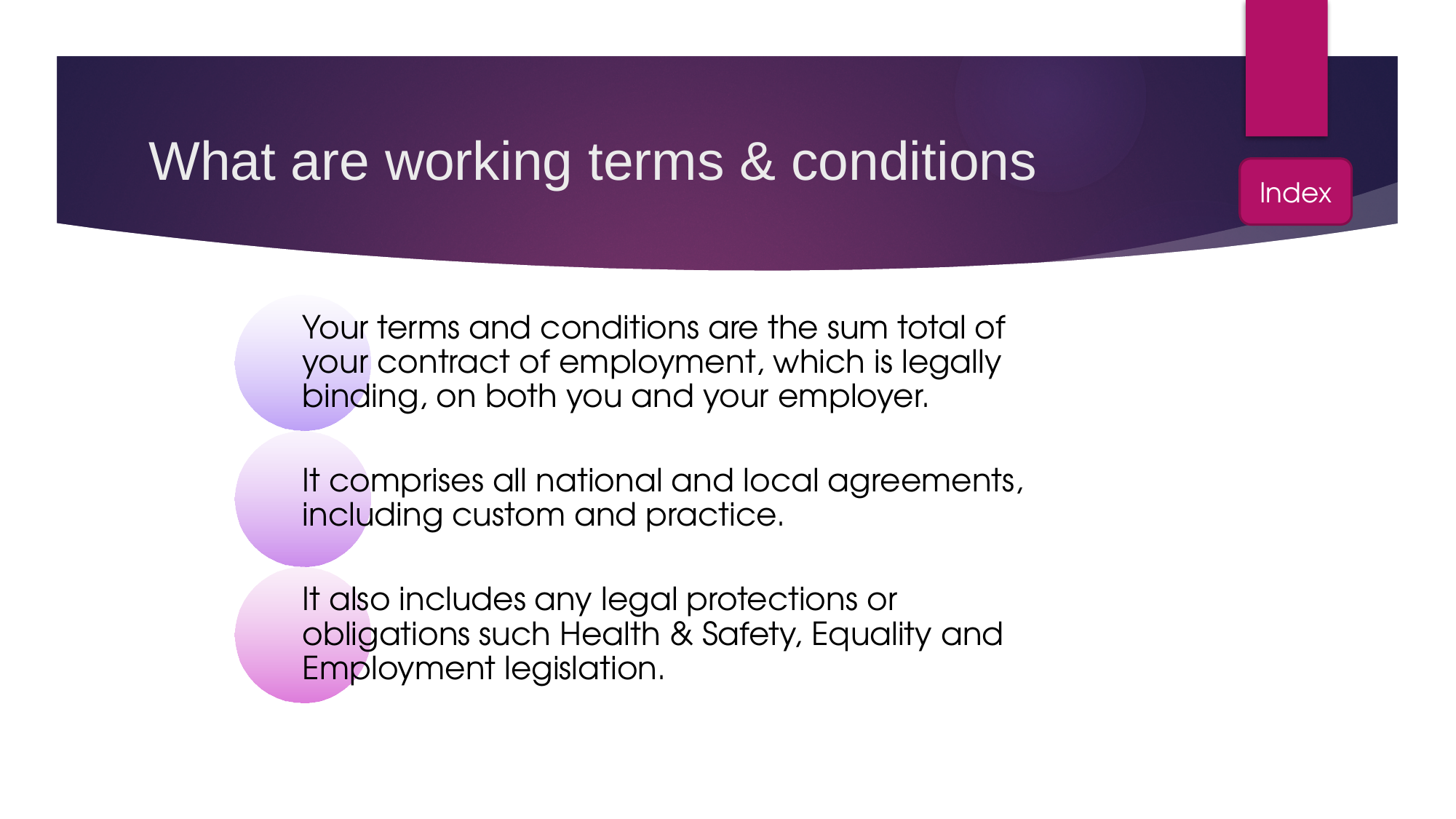

# What are working terms & conditions
Your terms and conditions are the sum total of your contract of employment, which is legally binding, on both you and your employer.
It comprises all national and local agreements, including custom and practice.
It also includes any legal protections or obligations such Health & Safety, Equality and Employment legislation.